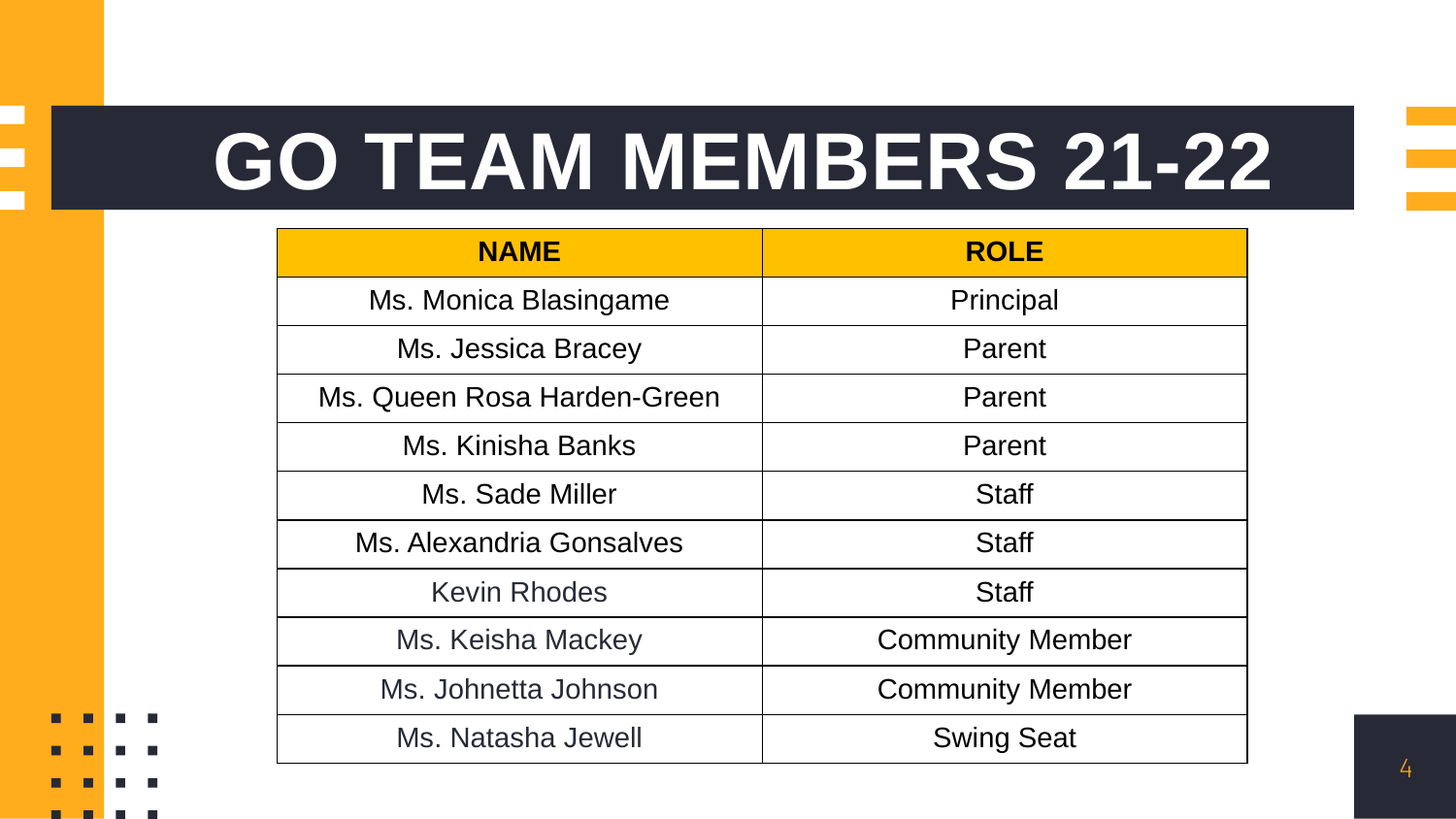

GO TEAM MEMBERS 21-22
| NAME | ROLE |
| --- | --- |
| Ms. Monica Blasingame | Principal |
| Ms. Jessica Bracey | Parent |
| Ms. Queen Rosa Harden-Green | Parent |
| Ms. Kinisha Banks | Parent |
| Ms. Sade Miller | Staff |
| Ms. Alexandria Gonsalves | Staff |
| Kevin Rhodes | Staff |
| Ms. Keisha Mackey | Community Member |
| Ms. Johnetta Johnson | Community Member |
| Ms. Natasha Jewell | Swing Seat |
4